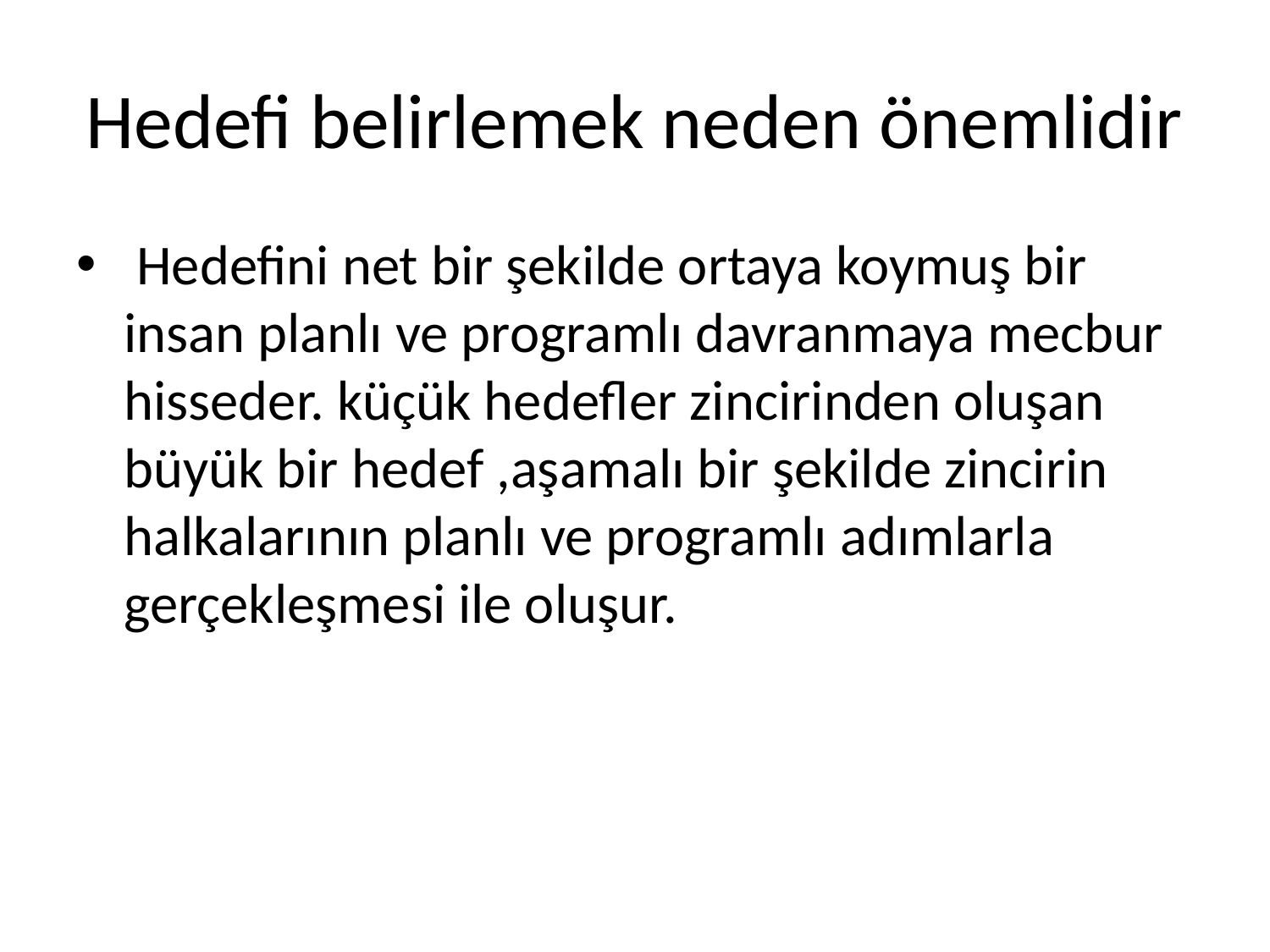

# Hedefi belirlemek neden önemlidir
 Hedefini net bir şekilde ortaya koymuş bir insan planlı ve programlı davranmaya mecbur hisseder. küçük hedefler zincirinden oluşan büyük bir hedef ,aşamalı bir şekilde zincirin halkalarının planlı ve programlı adımlarla gerçekleşmesi ile oluşur.